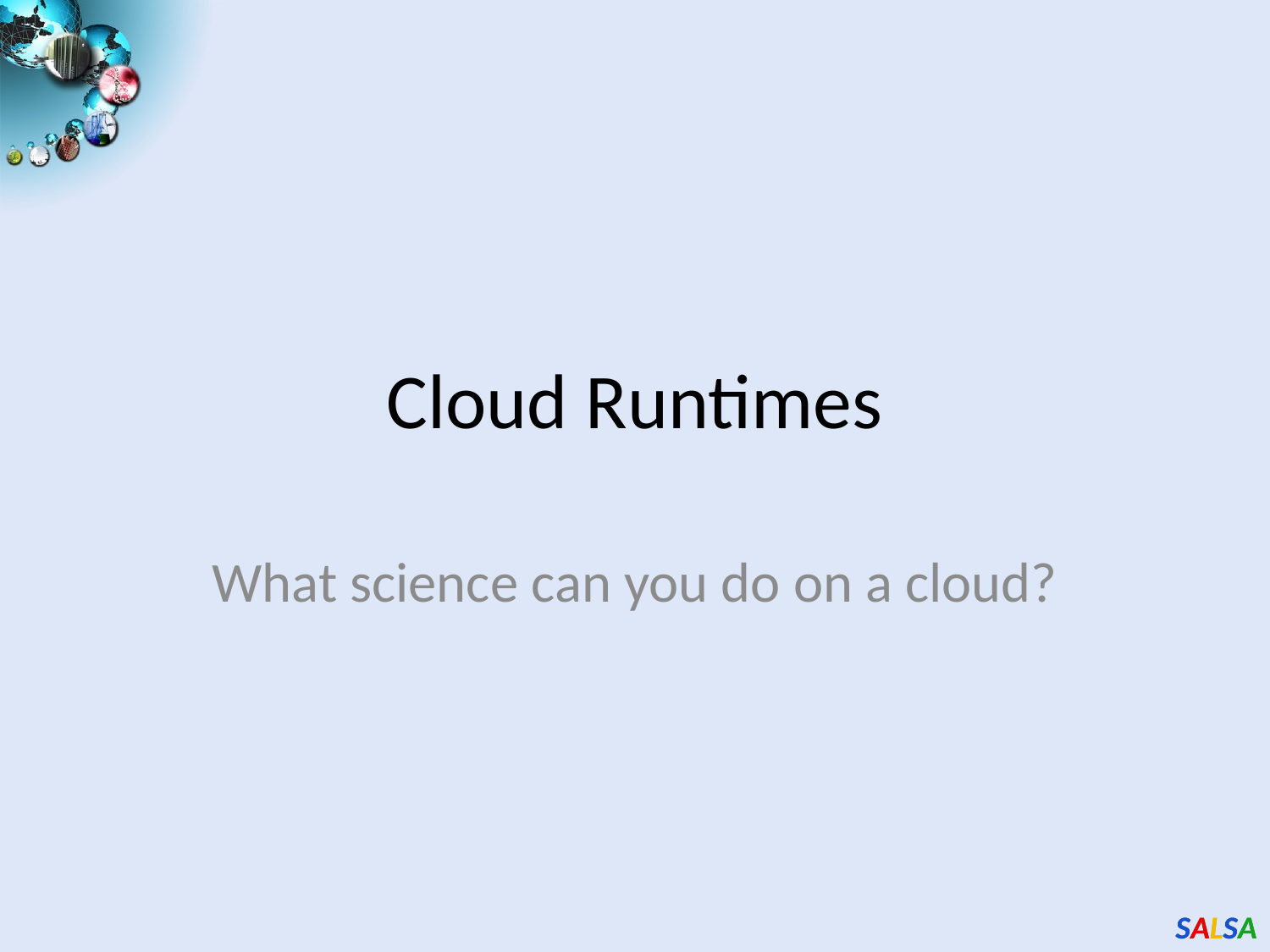

# Cloud Runtimes
What science can you do on a cloud?